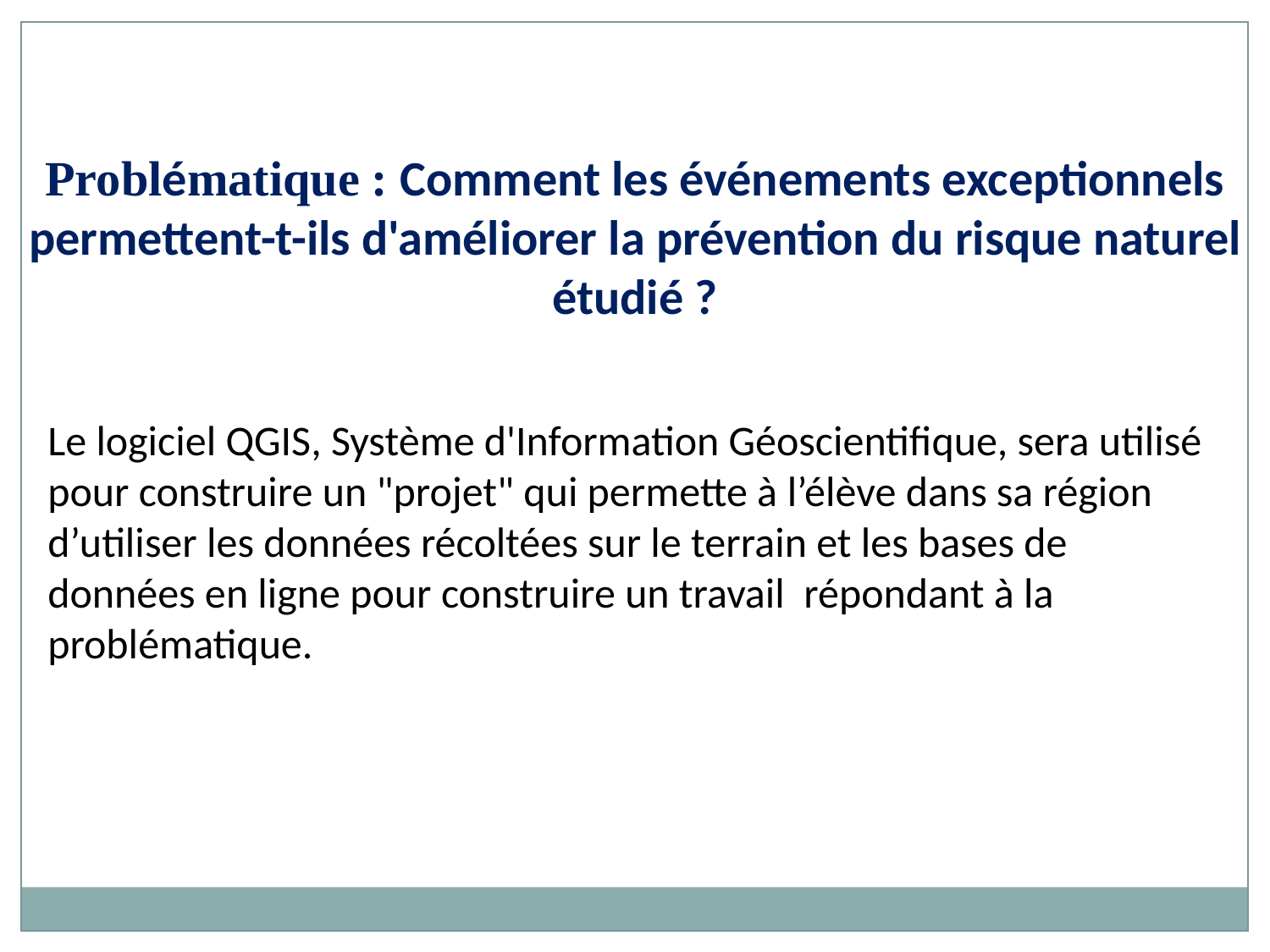

Problématique : Comment les événements exceptionnels permettent-t-ils d'améliorer la prévention du risque naturel étudié ?
Le logiciel QGIS, Système d'Information Géoscientifique, sera utilisé pour construire un "projet" qui permette à l’élève dans sa région d’utiliser les données récoltées sur le terrain et les bases de données en ligne pour construire un travail  répondant à la problématique.